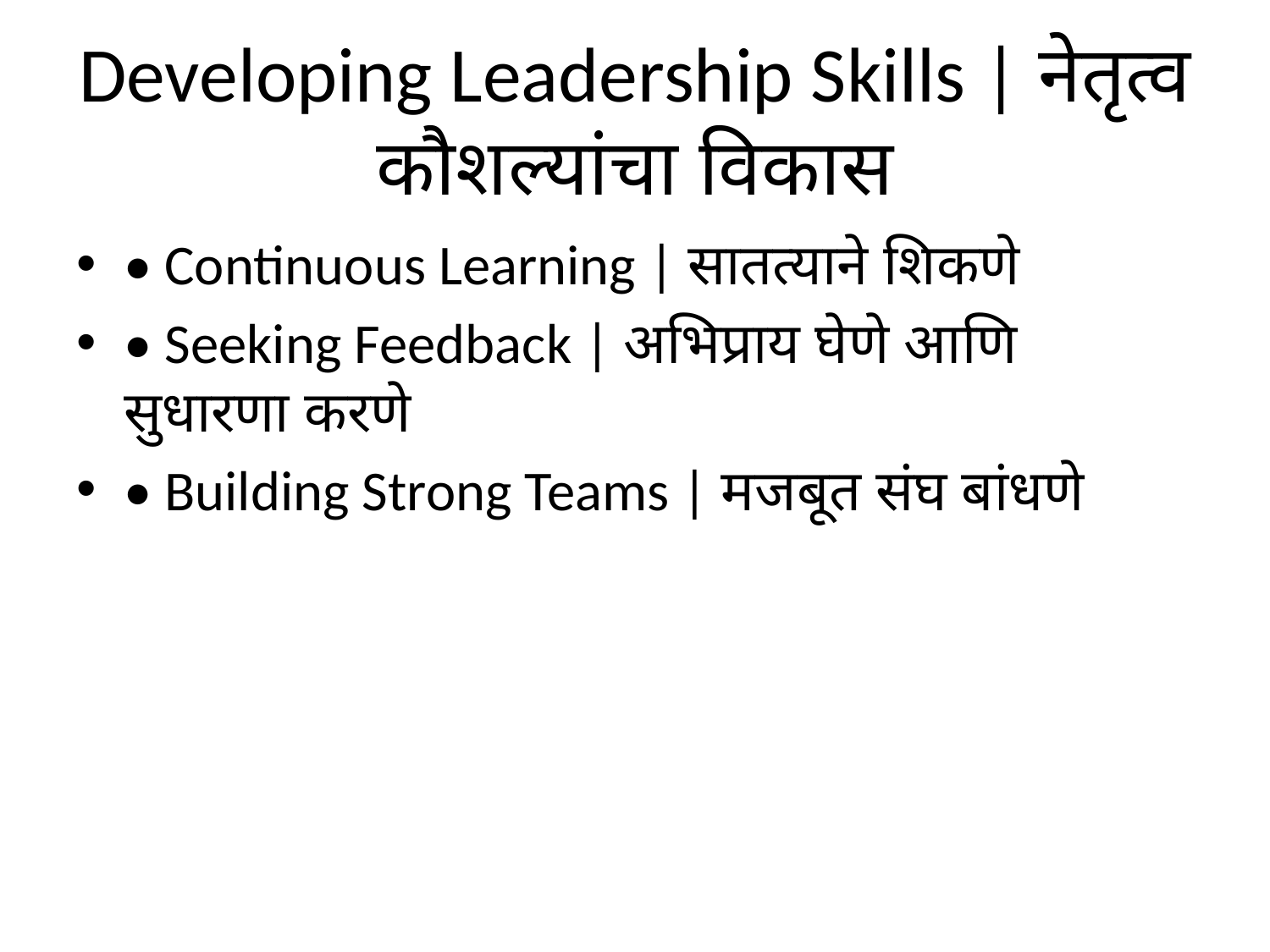

# Developing Leadership Skills | नेतृत्व कौशल्यांचा विकास
• Continuous Learning | सातत्याने शिकणे
• Seeking Feedback | अभिप्राय घेणे आणि सुधारणा करणे
• Building Strong Teams | मजबूत संघ बांधणे